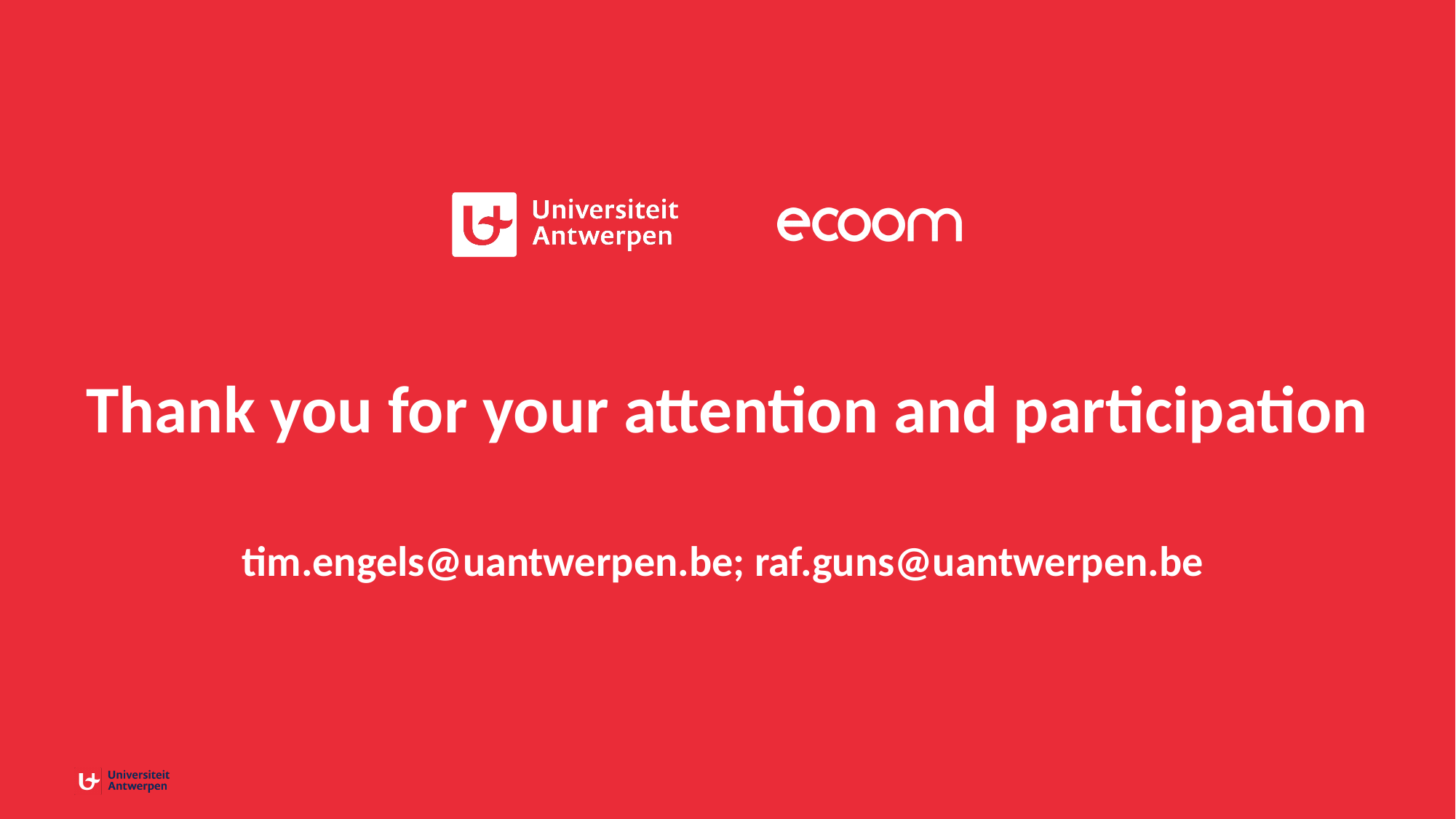

# Thank you for your attention and participation
tim.engels@uantwerpen.be; raf.guns@uantwerpen.be